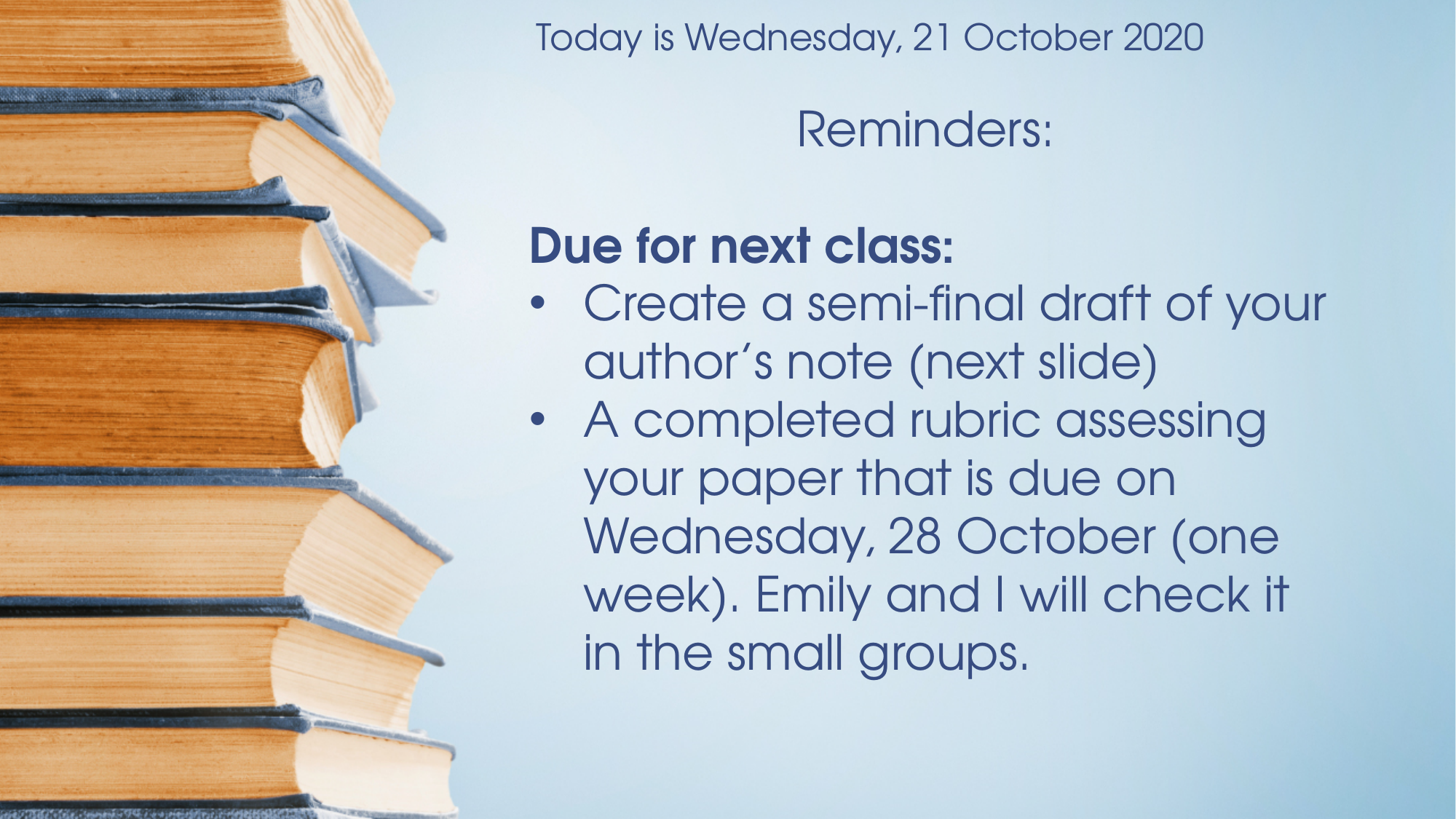

Today is Wednesday, 21 October 2020
Reminders:
Due for next class:
Create a semi-final draft of your author’s note (next slide)
A completed rubric assessing your paper that is due on Wednesday, 28 October (one week). Emily and I will check it in the small groups.